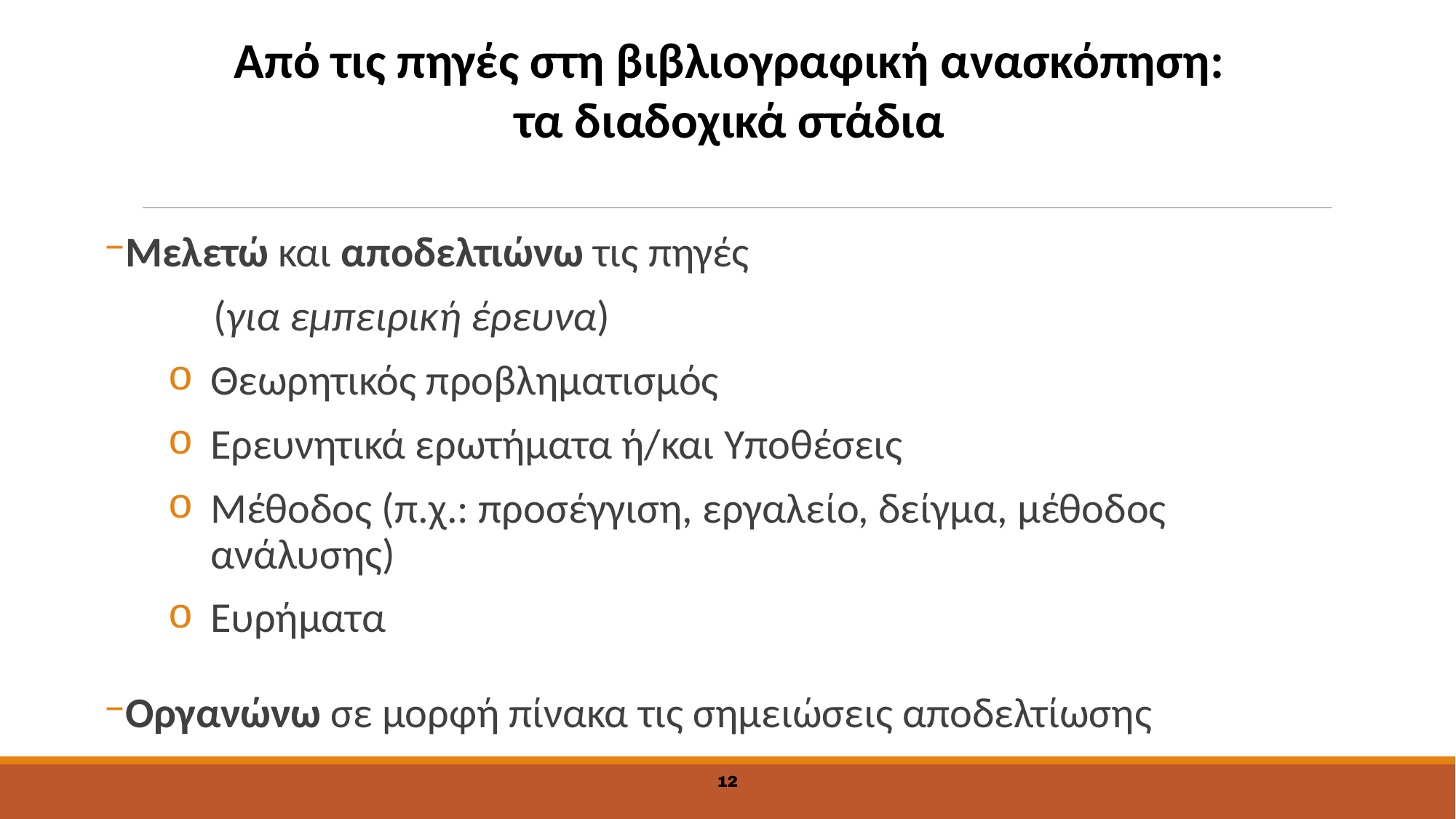

Από τις πηγές στη βιβλιογραφική ανασκόπηση: τα διαδοχικά στάδια
Μελετώ και αποδελτιώνω τις πηγές
	(για εμπειρική έρευνα)
Θεωρητικός προβληματισμός
Ερευνητικά ερωτήματα ή/και Υποθέσεις
Μέθοδος (π.χ.: προσέγγιση, εργαλείο, δείγμα, μέθοδος ανάλυσης)
Ευρήματα

Οργανώνω σε μορφή πίνακα τις σημειώσεις αποδελτίωσης
12